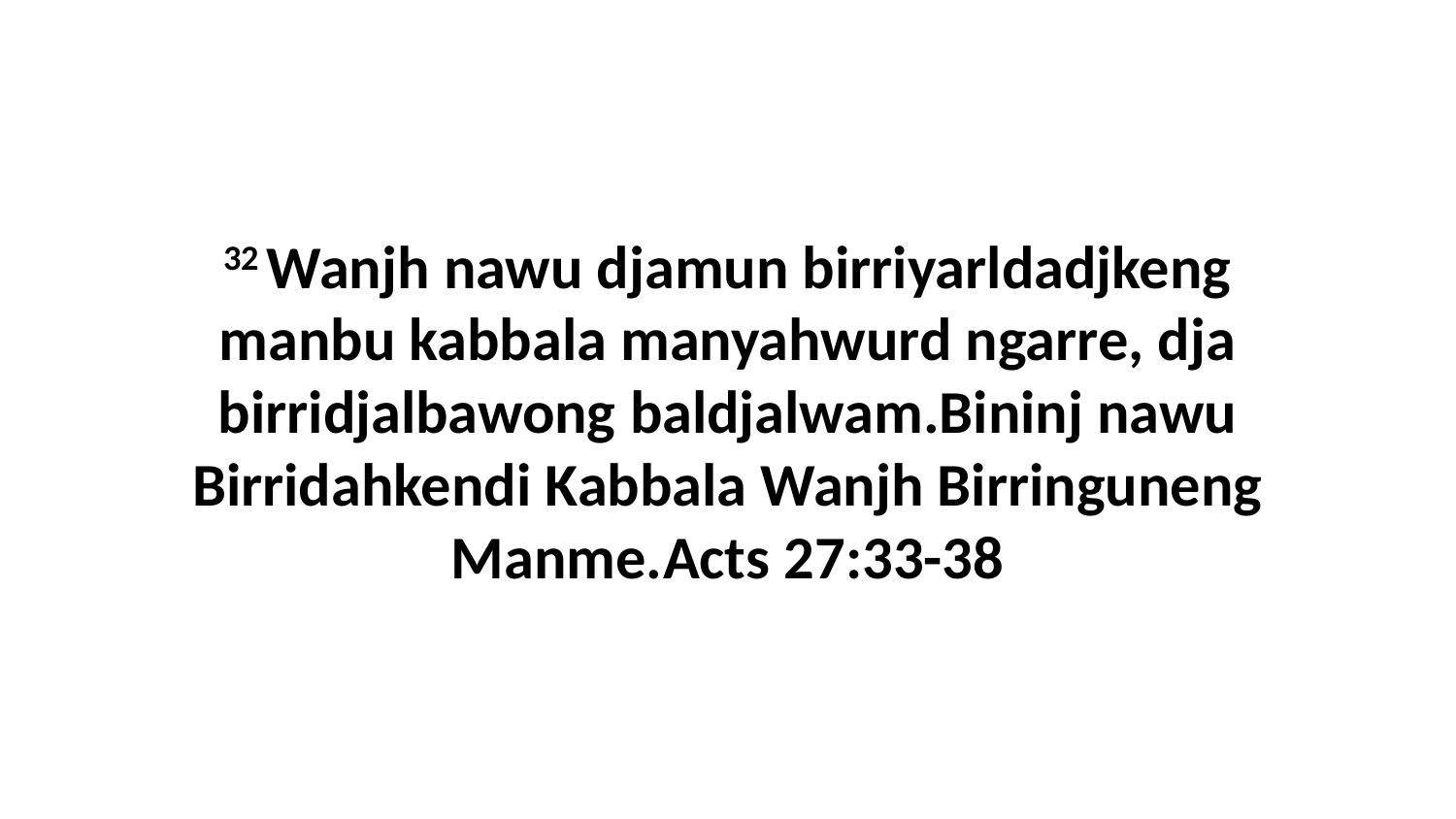

32 Wanjh nawu djamun birriyarldadjkeng manbu kabbala manyahwurd ngarre, dja birridjalbawong baldjalwam.Bininj nawu Birridahkendi Kabbala Wanjh Birringuneng Manme.Acts 27:33-38